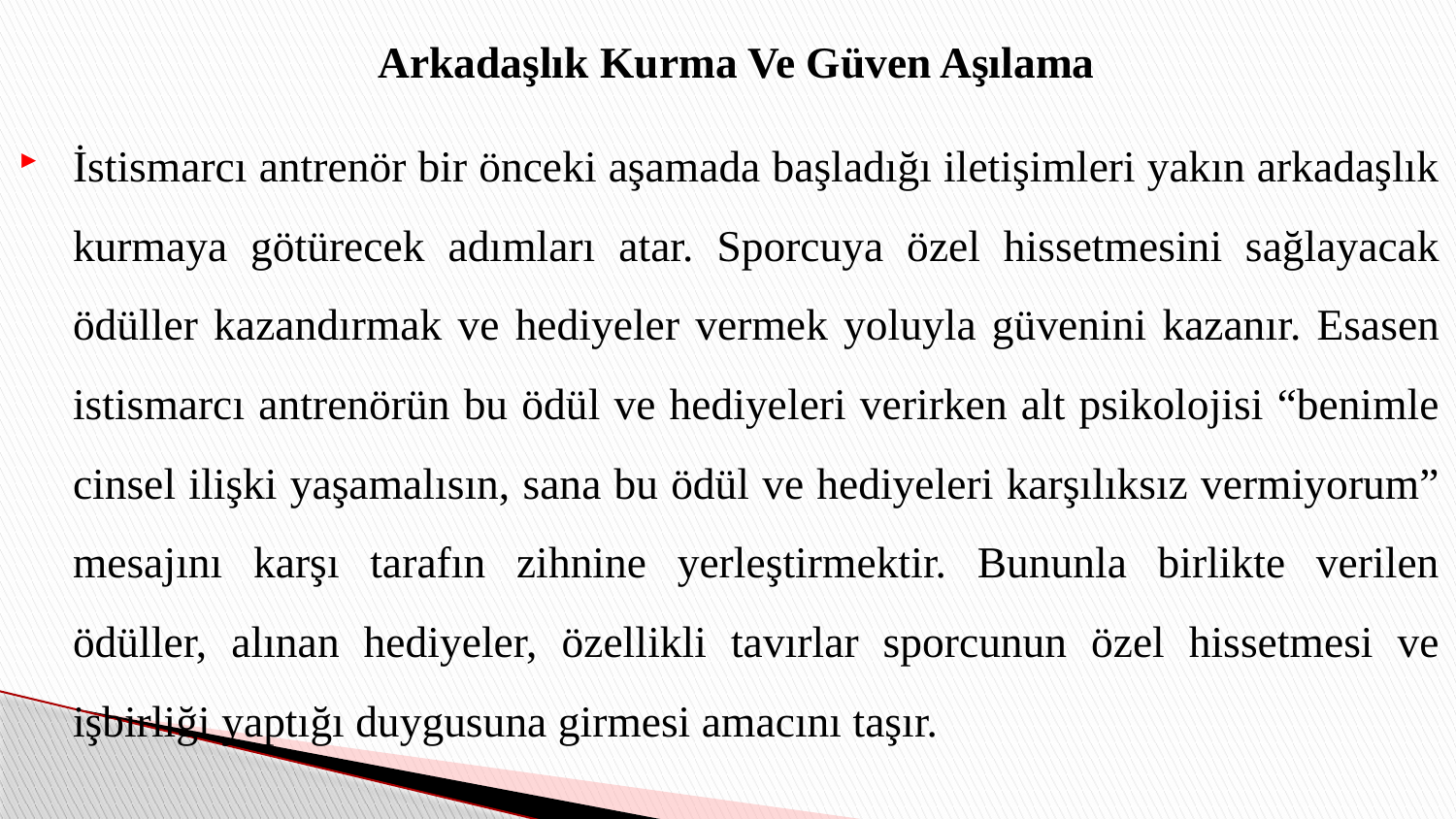

Arkadaşlık Kurma Ve Güven Aşılama
İstismarcı antrenör bir önceki aşamada başladığı iletişimleri yakın arkadaşlık kurmaya götürecek adımları atar. Sporcuya özel hissetmesini sağlayacak ödüller kazandırmak ve hediyeler vermek yoluyla güvenini kazanır. Esasen istismarcı antrenörün bu ödül ve hediyeleri verirken alt psikolojisi “benimle cinsel ilişki yaşamalısın, sana bu ödül ve hediyeleri karşılıksız vermiyorum” mesajını karşı tarafın zihnine yerleştirmektir. Bununla birlikte verilen ödüller, alınan hediyeler, özellikli tavırlar sporcunun özel hissetmesi ve işbirliği yaptığı duygusuna girmesi amacını taşır.